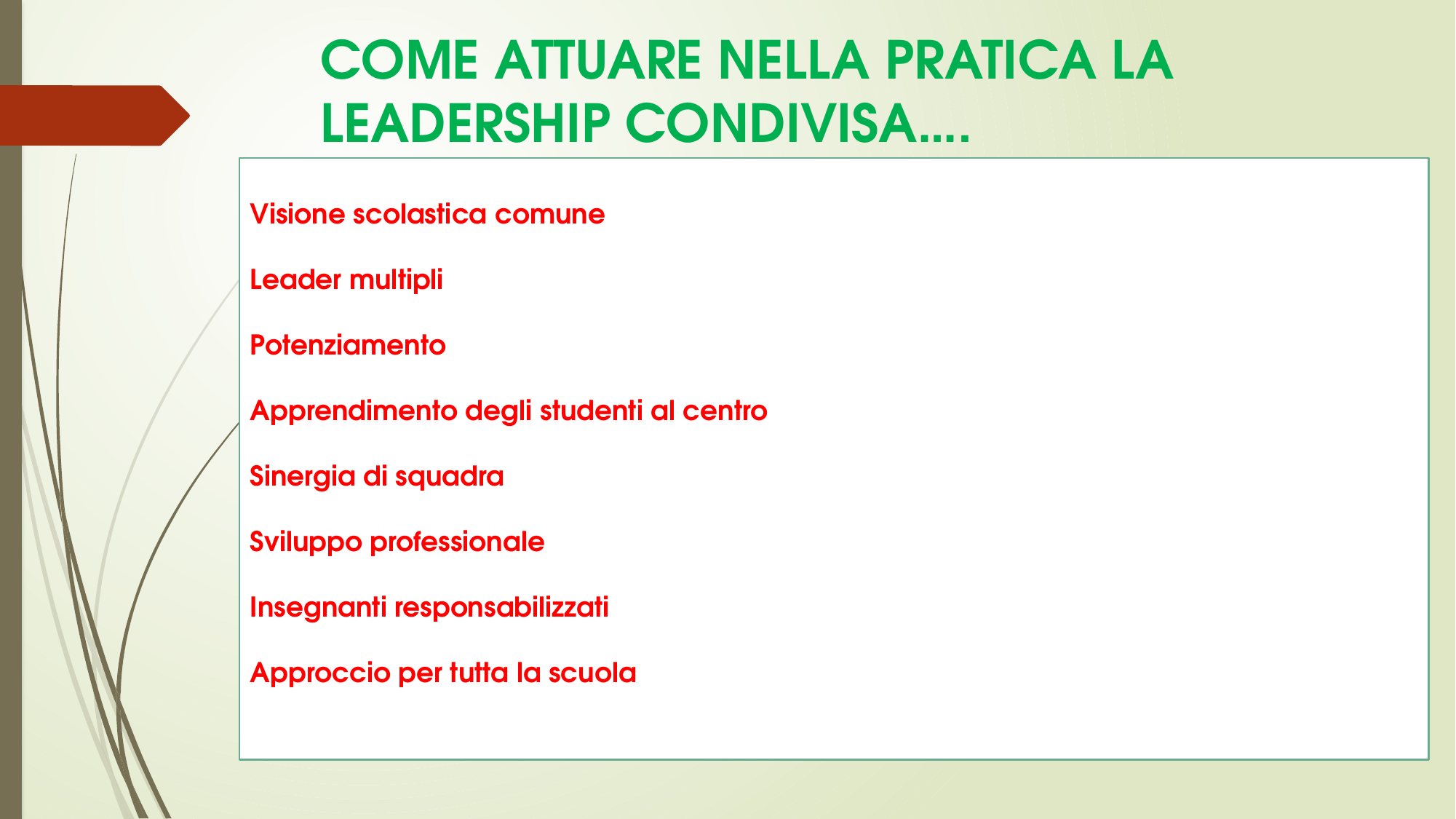

# COME ATTUARE NELLA PRATICA LA LEADERSHIP CONDIVISA….
Visione scolastica comune

Leader multipli

Potenziamento

Apprendimento degli studenti al centro

Sinergia di squadra

Sviluppo professionale

Insegnanti responsabilizzati

Approccio per tutta la scuola